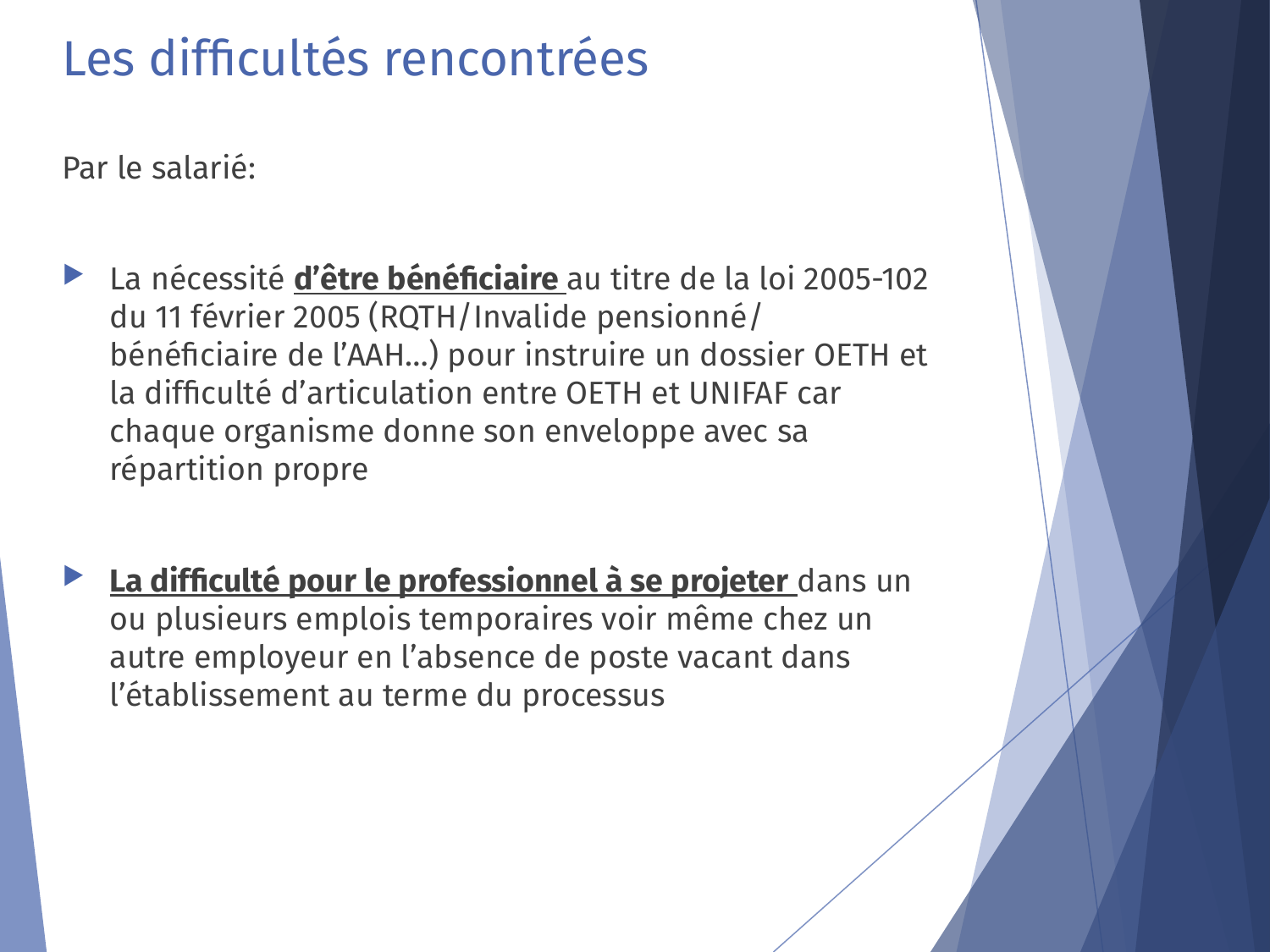

# Les difficultés rencontrées
Par le salarié:

La nécessité d’être bénéficiaire au titre de la loi 2005-102 du 11 février 2005 (RQTH/Invalide pensionné/ bénéficiaire de l’AAH…) pour instruire un dossier OETH et la difficulté d’articulation entre OETH et UNIFAF car  chaque organisme donne son enveloppe avec sa répartition propre

La difficulté pour le professionnel à se projeter dans un ou plusieurs emplois temporaires voir même chez un autre employeur en l’absence de poste vacant dans l’établissement au terme du processus